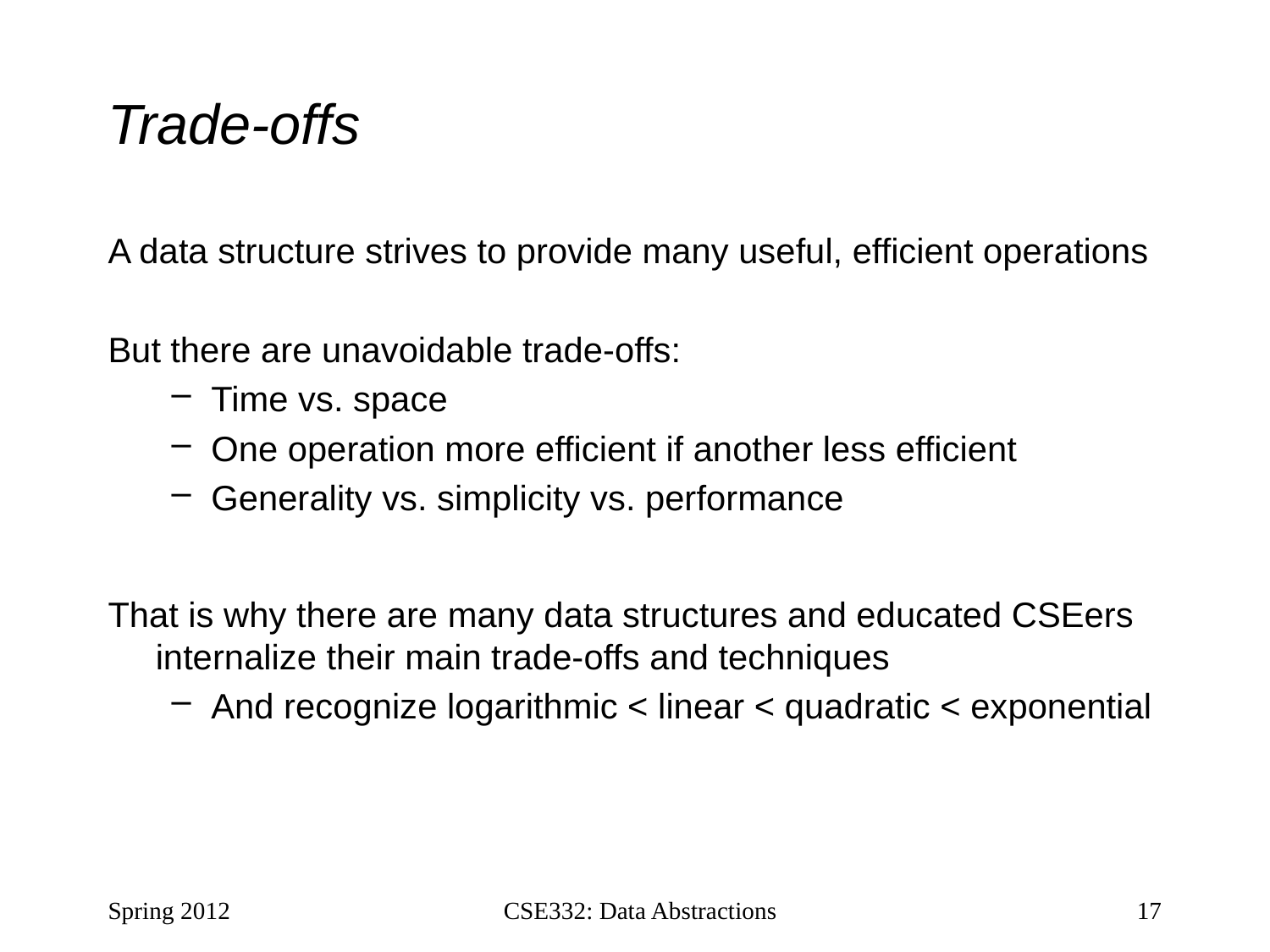

# Trade-offs
A data structure strives to provide many useful, efficient operations

But there are unavoidable trade-offs:
Time vs. space
One operation more efficient if another less efficient
Generality vs. simplicity vs. performance

That is why there are many data structures and educated CSEers internalize their main trade-offs and techniques
And recognize logarithmic < linear < quadratic < exponential
Spring 2012
CSE332: Data Abstractions
17